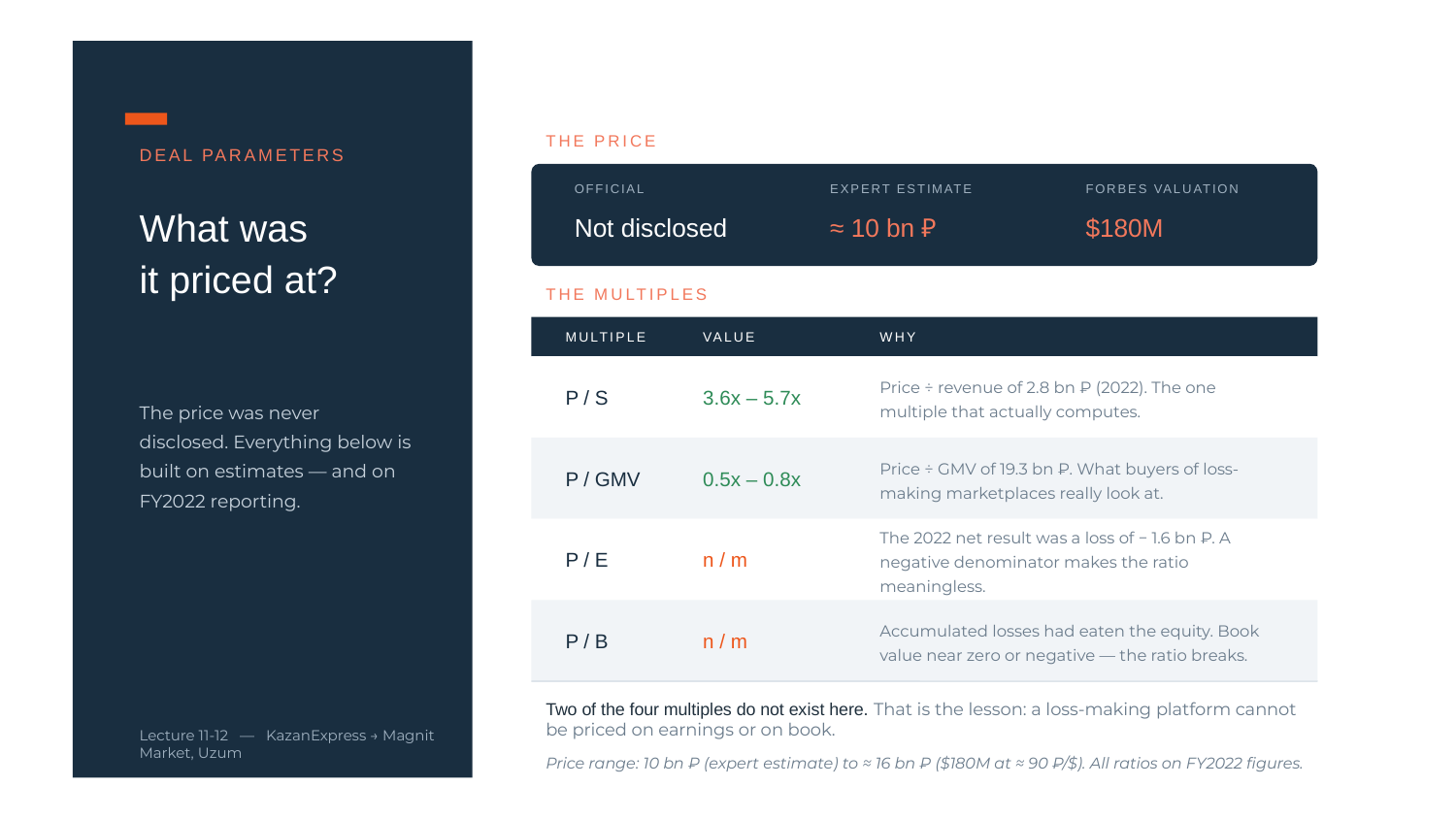

THE PRICE
DEAL PARAMETERS

OFFICIAL
EXPERT ESTIMATE
FORBES VALUATION
What was
it priced at?
Not disclosed
≈ 10 bn ₽
$180M
THE MULTIPLES

MULTIPLE
VALUE
WHY

P / S
3.6x – 5.7x
Price ÷ revenue of 2.8 bn ₽ (2022). The one multiple that actually computes.
The price was never disclosed. Everything below is built on estimates — and on FY2022 reporting.

P / GMV
0.5x – 0.8x
Price ÷ GMV of 19.3 bn ₽. What buyers of loss-making marketplaces really look at.

P / E
n / m
The 2022 net result was a loss of − 1.6 bn ₽. A negative denominator makes the ratio meaningless.

P / B
n / m
Accumulated losses had eaten the equity. Book value near zero or negative — the ratio breaks.

Two of the four multiples do not exist here. That is the lesson: a loss-making platform cannot be priced on earnings or on book.
Lecture 11-12   —   KazanExpress → Magnit Market, Uzum
Price range: 10 bn ₽ (expert estimate) to ≈ 16 bn ₽ ($180M at ≈ 90 ₽/$). All ratios on FY2022 figures.